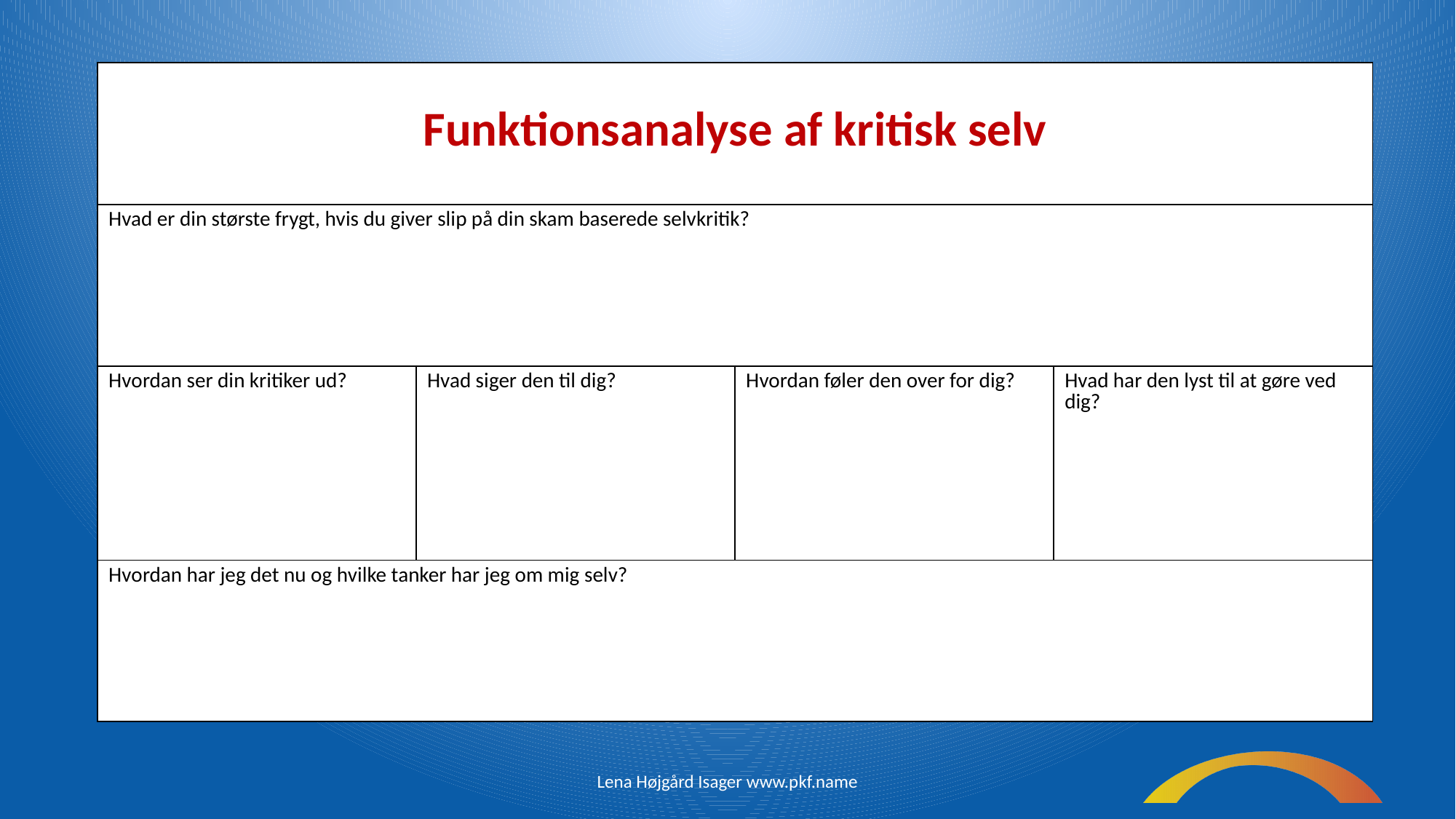

| Funktionsanalyse af kritisk selv |  |  |  |
| --- | --- | --- | --- |
| Hvad er din største frygt, hvis du giver slip på din skam baserede selvkritik? |  |  |  |
| Hvordan ser din kritiker ud? | Hvad siger den til dig? | Hvordan føler den over for dig? | Hvad har den lyst til at gøre ved dig? |
| Hvordan har jeg det nu og hvilke tanker har jeg om mig selv? |  |  |  |
Lena Højgård Isager www.pkf.name